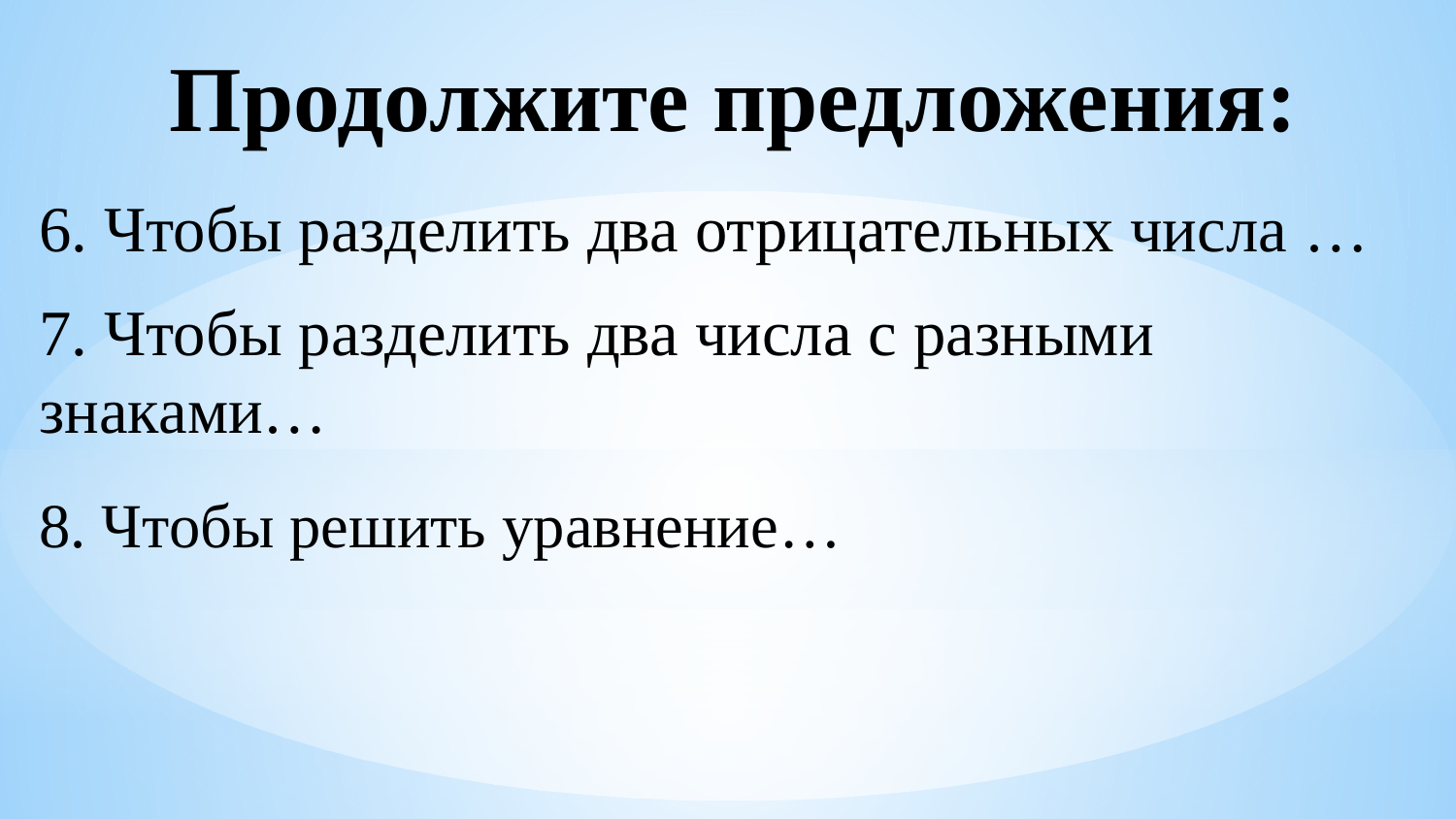

# Продолжите предложения:
6. Чтобы разделить два отрицательных числа …
7. Чтобы разделить два числа с разными знаками…
8. Чтобы решить уравнение…